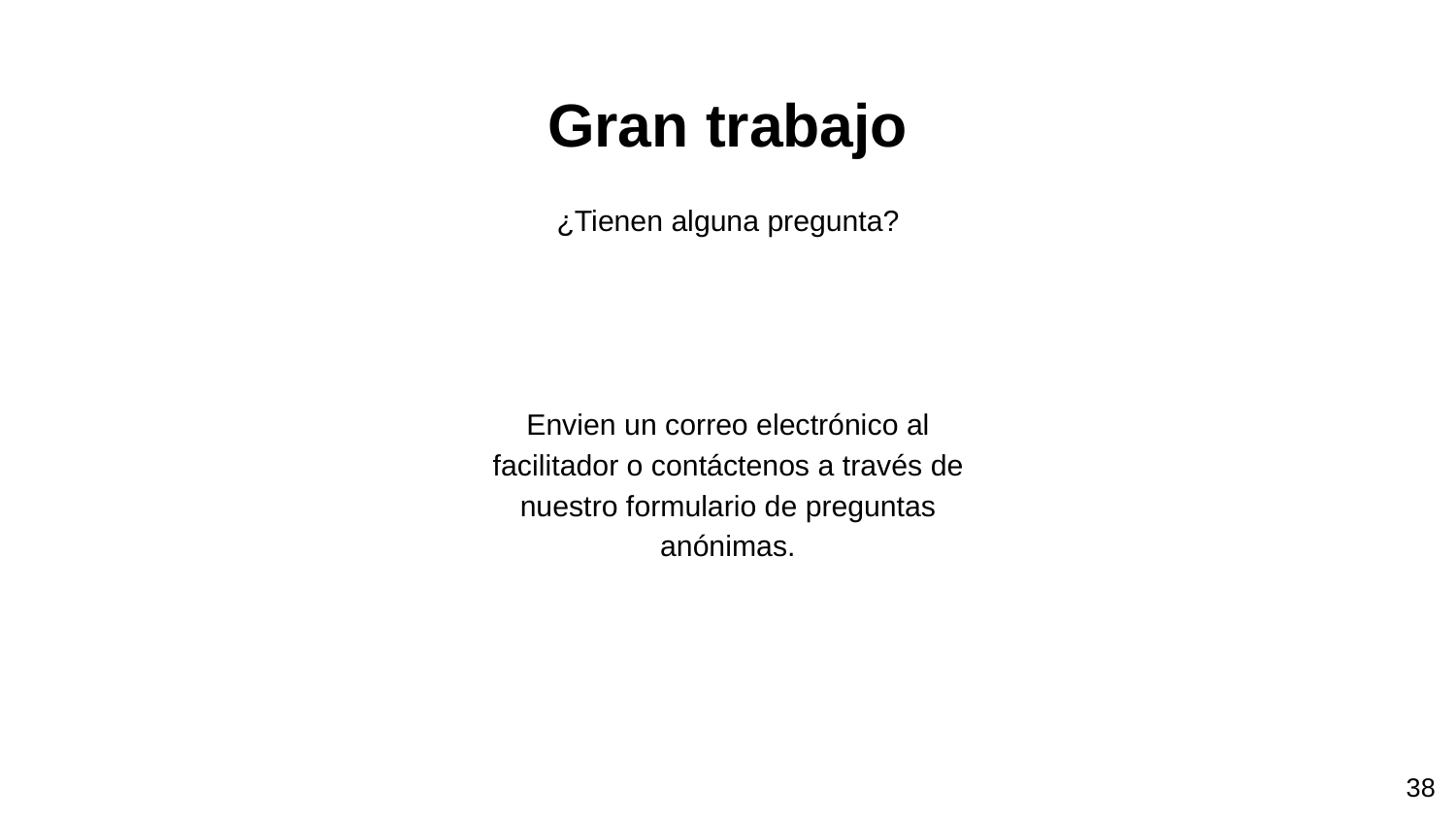

Gran trabajo
¿Tienen alguna pregunta?

Envien un correo electrónico al facilitador o contáctenos a través de nuestro formulario de preguntas anónimas.
38